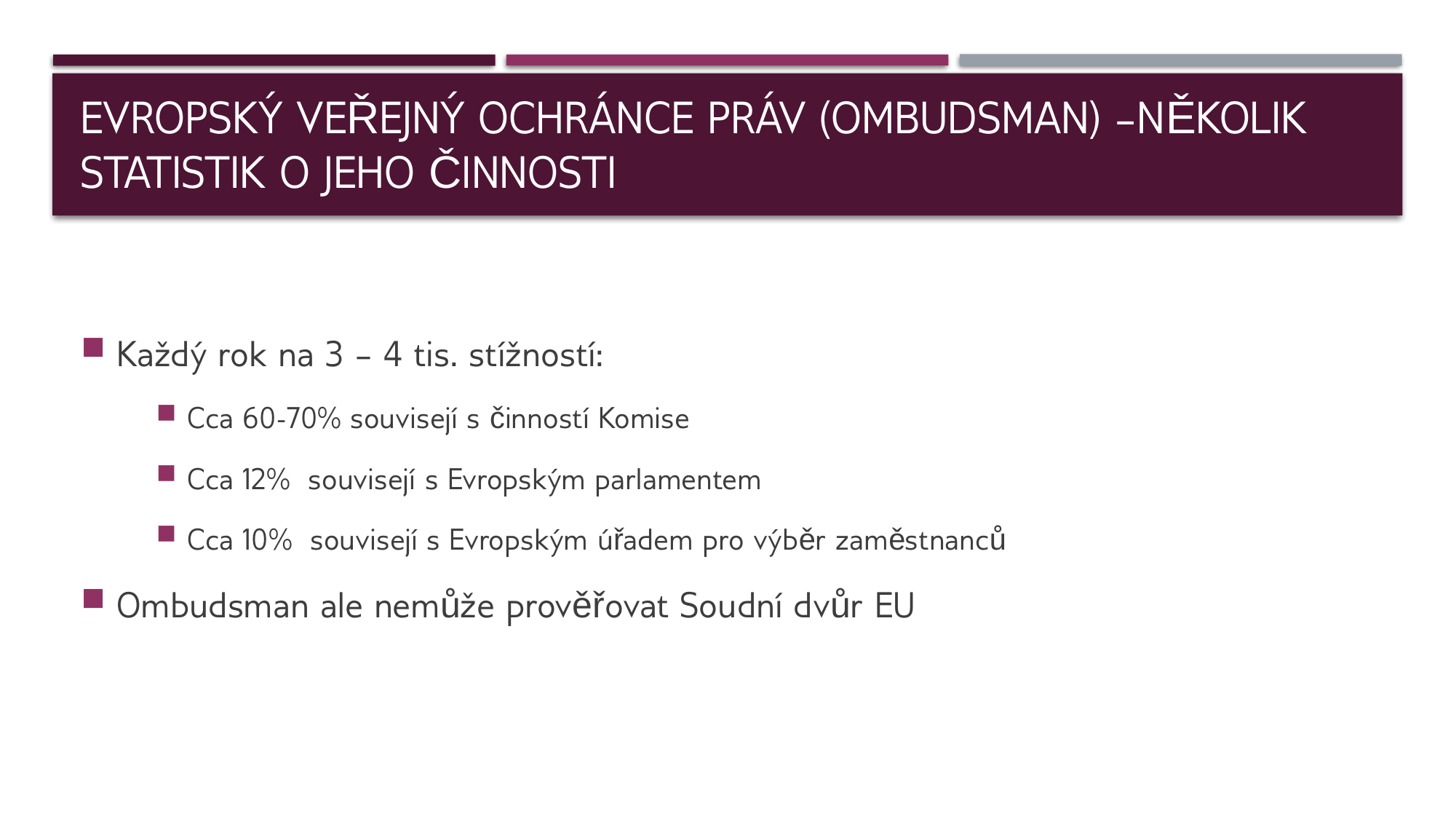

# Evropský veřejný ochránce práv (ombudsman) –několik statistik o jeho činnosti
Každý rok na 3 – 4 tis. stížností:
Cca 60-70% souvisejí s činností Komise
Cca 12%  souvisejí s Evropským parlamentem
Cca 10%  souvisejí s Evropským úřadem pro výběr zaměstnanců
Ombudsman ale nemůže prověřovat Soudní dvůr EU